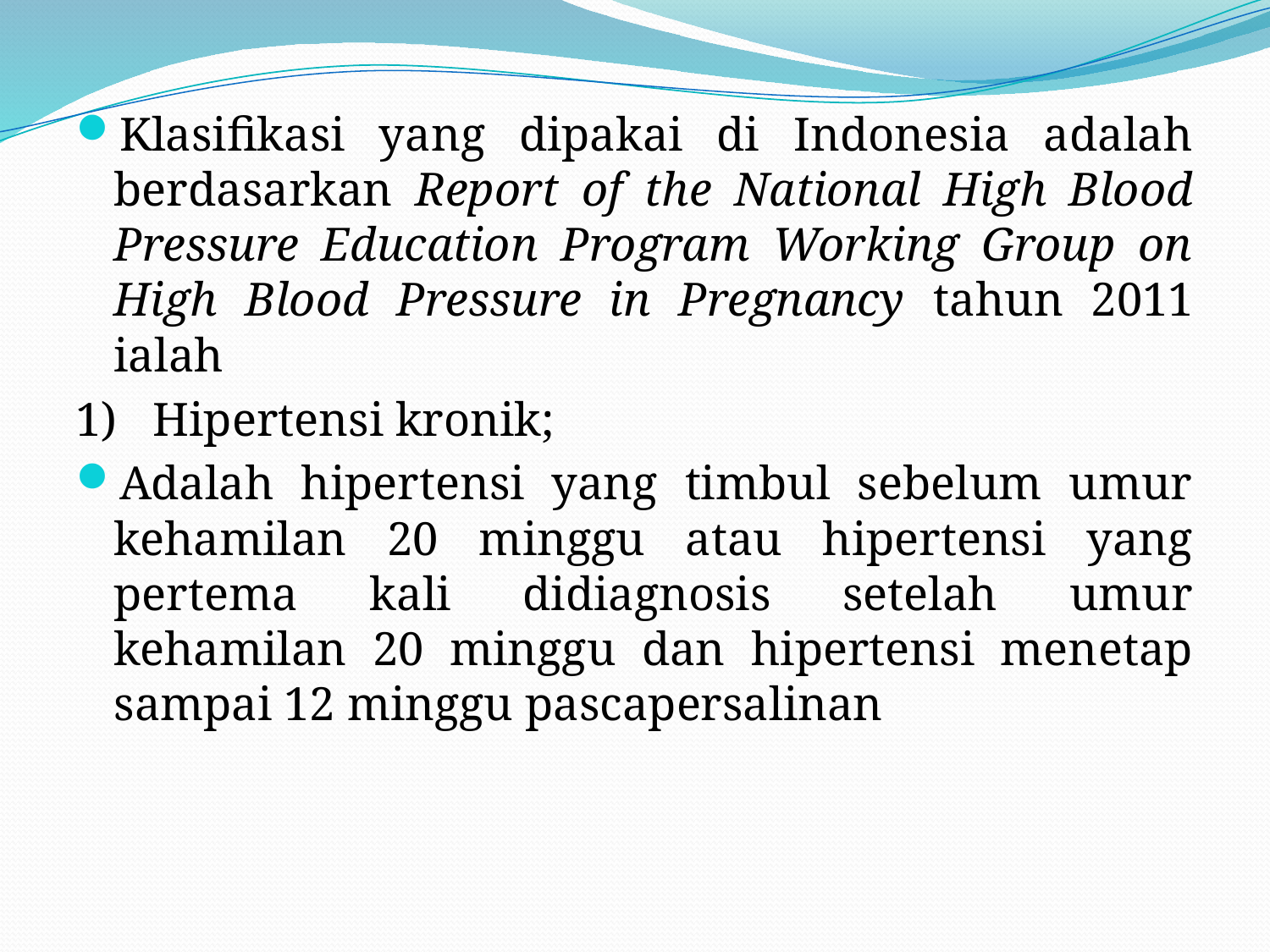

Klasifikasi yang dipakai di Indonesia adalah berdasarkan Report of the National High Blood Pressure Education Program Working Group on High Blood Pressure in Pregnancy tahun 2011 ialah
1)   Hipertensi kronik;
Adalah hipertensi yang timbul sebelum umur kehamilan 20 minggu atau hipertensi yang pertema kali didiagnosis setelah umur kehamilan 20 minggu dan hipertensi menetap sampai 12 minggu pascapersalinan